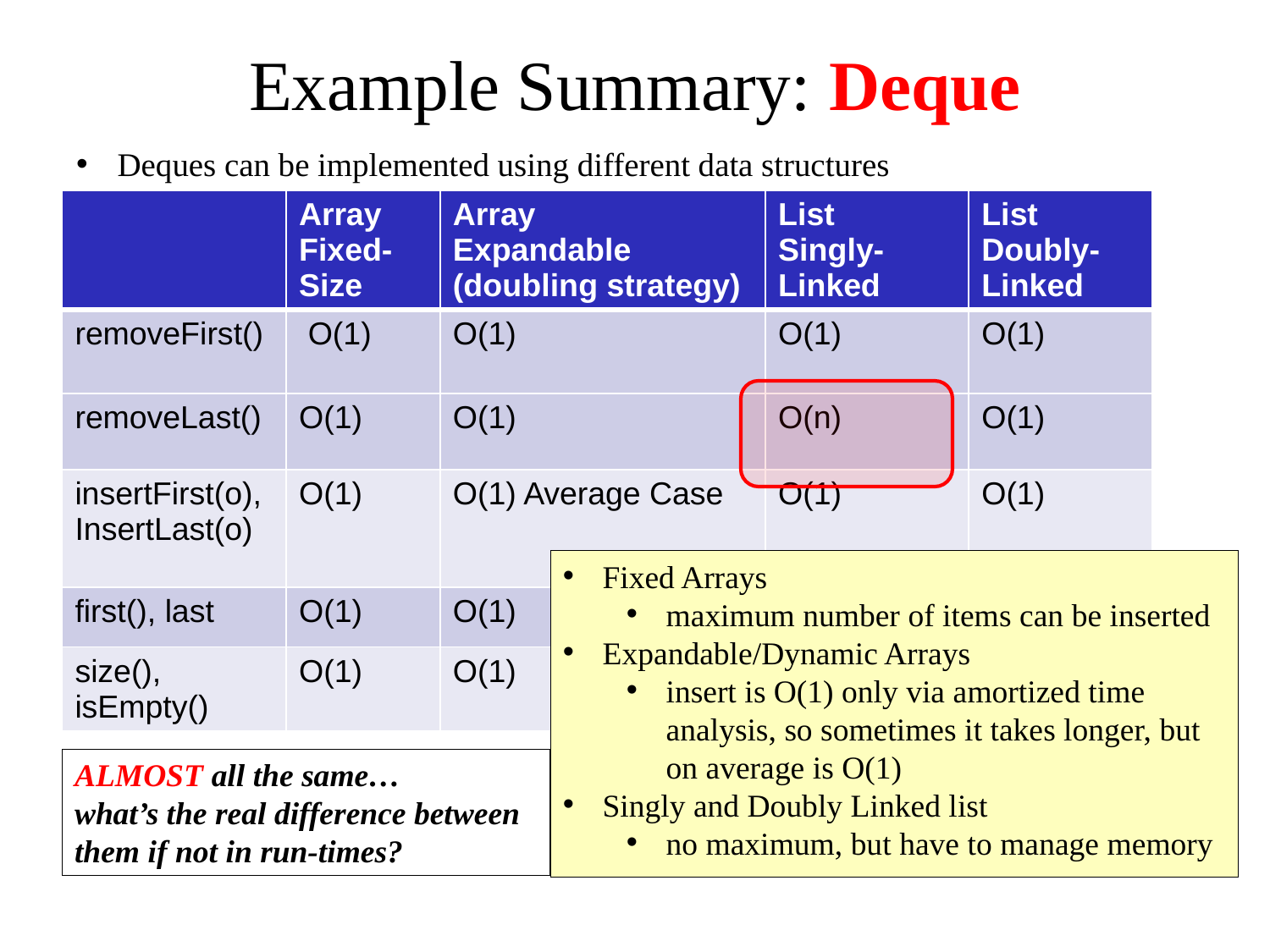

# Example Summary: Deque
Deques can be implemented using different data structures
|  | Array Fixed-Size | Array Expandable (doubling strategy) | List Singly-Linked | List Doubly-Linked |
| --- | --- | --- | --- | --- |
| removeFirst() | O(1) | O(1) | O(1) | O(1) |
| removeLast() | O(1) | O(1) | O(n) | O(1) |
| insertFirst(o), InsertLast(o) | O(1) | O(1) Average Case | O(1) | O(1) |
| first(), last | O(1) | O(1) | O(1) | O(1) |
| size(), isEmpty() | O(1) | O(1) | O(1) | O(1) |

Fixed Arrays
maximum number of items can be inserted
Expandable/Dynamic Arrays
insert is O(1) only via amortized time analysis, so sometimes it takes longer, but on average is O(1)
Singly and Doubly Linked list
no maximum, but have to manage memory
ALMOST all the same…
what’s the real difference between
them if not in run-times?